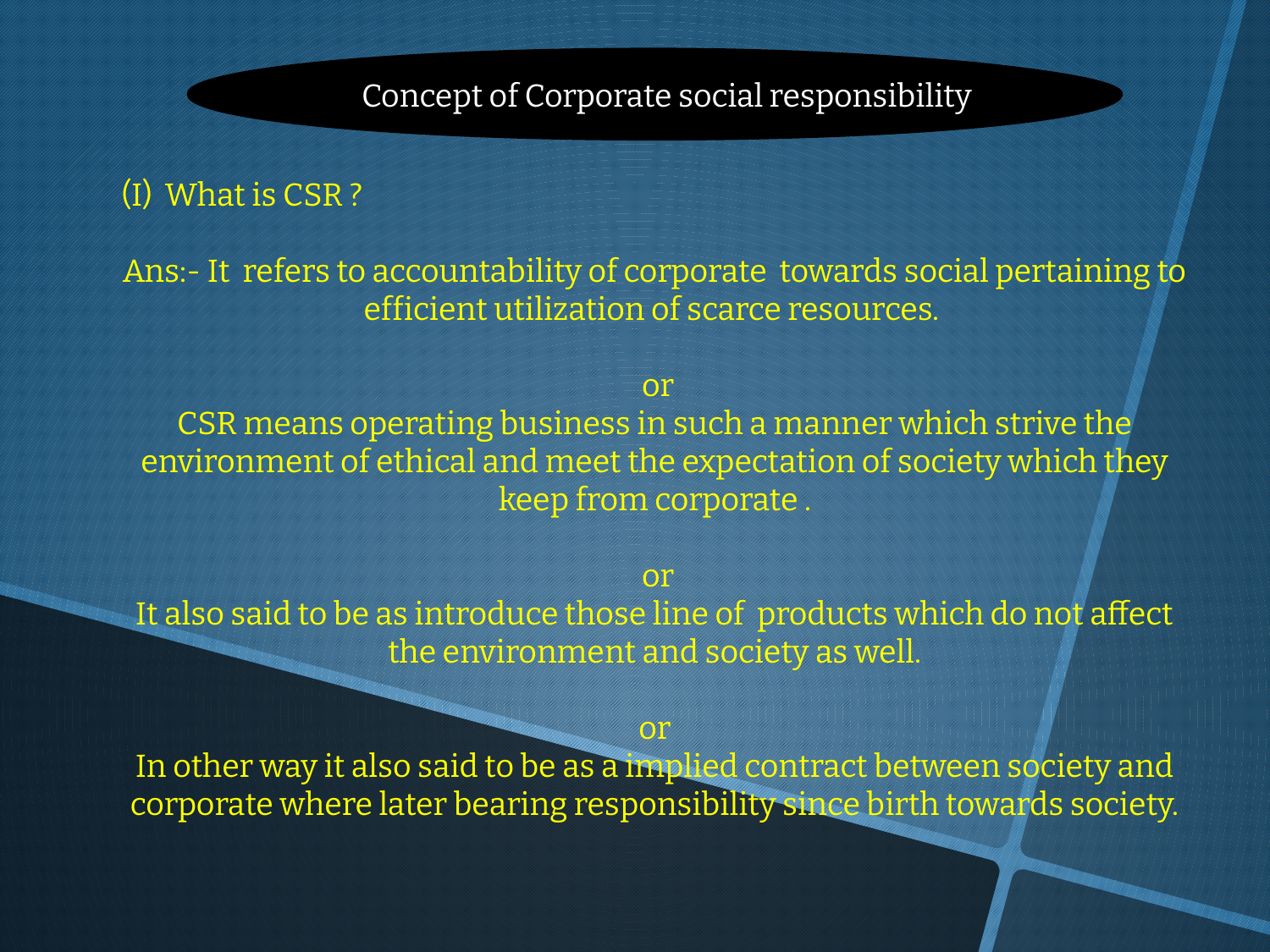

Concept of Corporate social responsibility
(I)  What is CSR ?

Ans:- It  refers to accountability of corporate  towards social pertaining to efficient utilization of scarce resources.

 or
CSR means operating business in such a manner which strive the environment of ethical and meet the expectation of society which they keep from corporate .

 or
It also said to be as introduce those line of  products which do not affect the environment and society as well.

or
In other way it also said to be as a implied contract between society and corporate where later bearing responsibility since birth towards society.